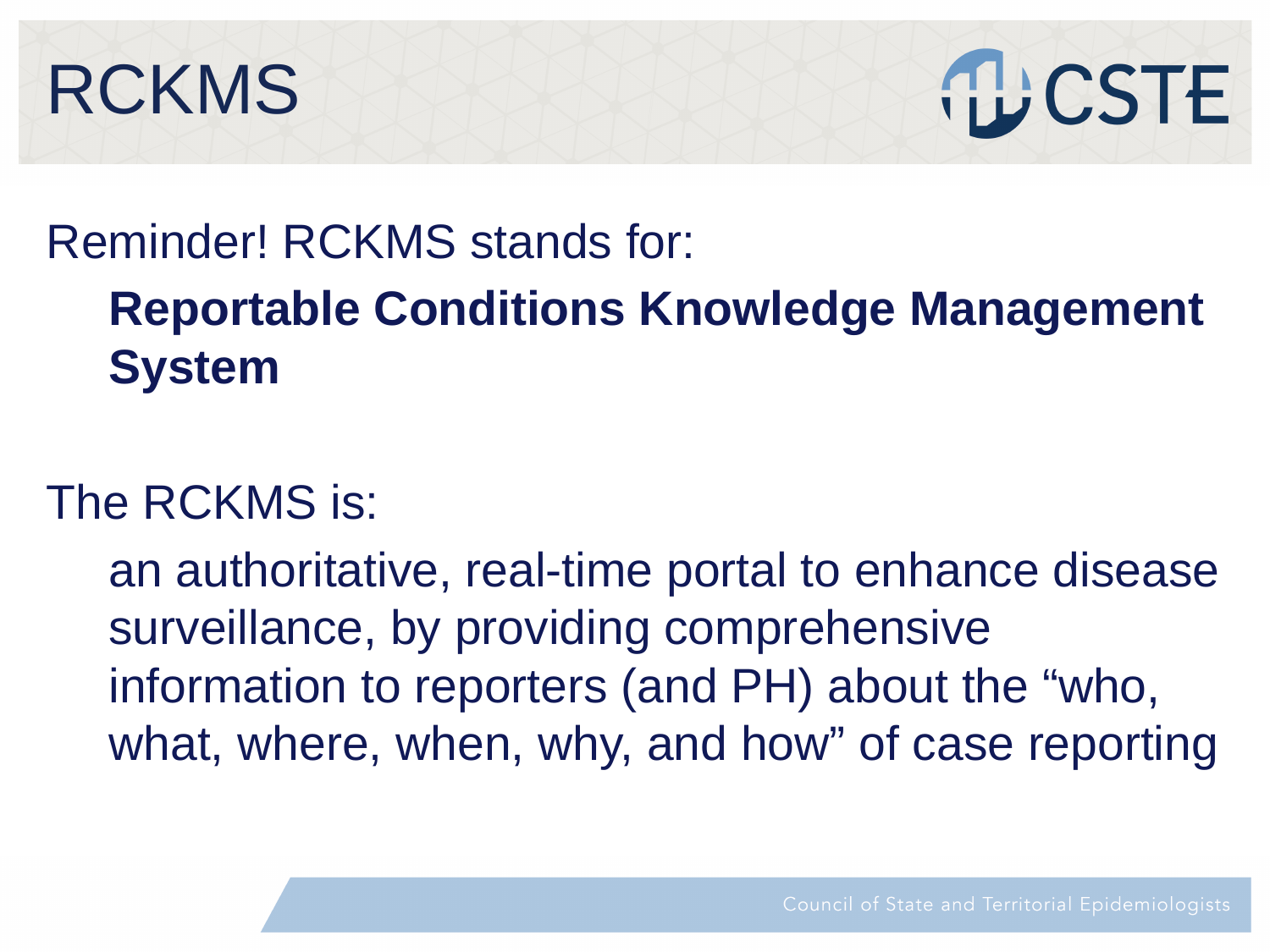

# RCKMS
Reminder! RCKMS stands for:
Reportable Conditions Knowledge Management System

The RCKMS is:
an authoritative, real-time portal to enhance disease surveillance, by providing comprehensive information to reporters (and PH) about the “who, what, where, when, why, and how” of case reporting